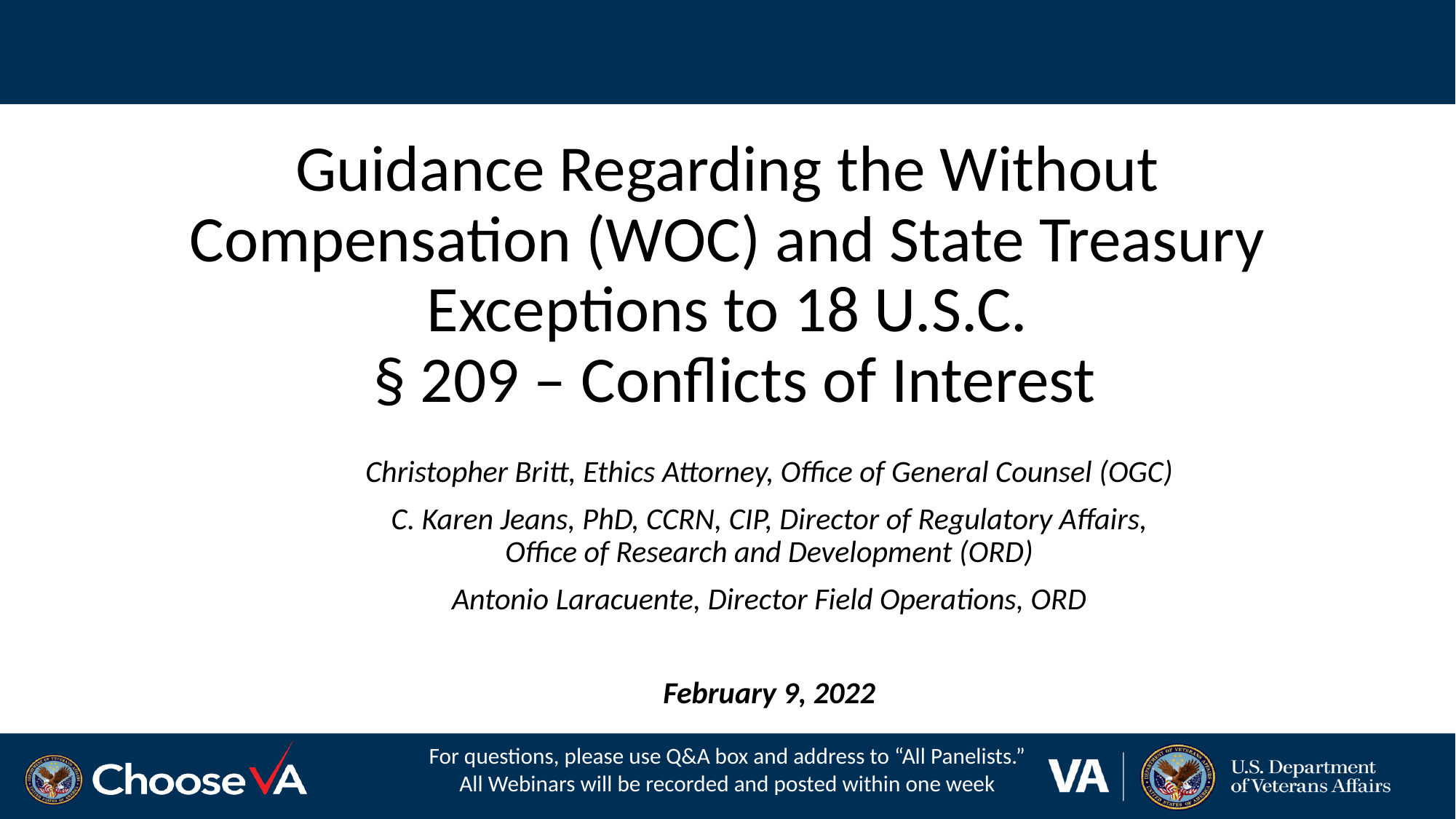

# Guidance Regarding the Without Compensation (WOC) and State Treasury Exceptions to 18 U.S.C. § 209 – Conflicts of Interest
Christopher Britt, Ethics Attorney, Office of General Counsel (OGC)
C. Karen Jeans, PhD, CCRN, CIP, Director of Regulatory Affairs, Office of Research and Development (ORD)
Antonio Laracuente, Director Field Operations, ORD

February 9, 2022

For questions, please use Q&A box and address to “All Panelists.”
All Webinars will be recorded and posted within one week